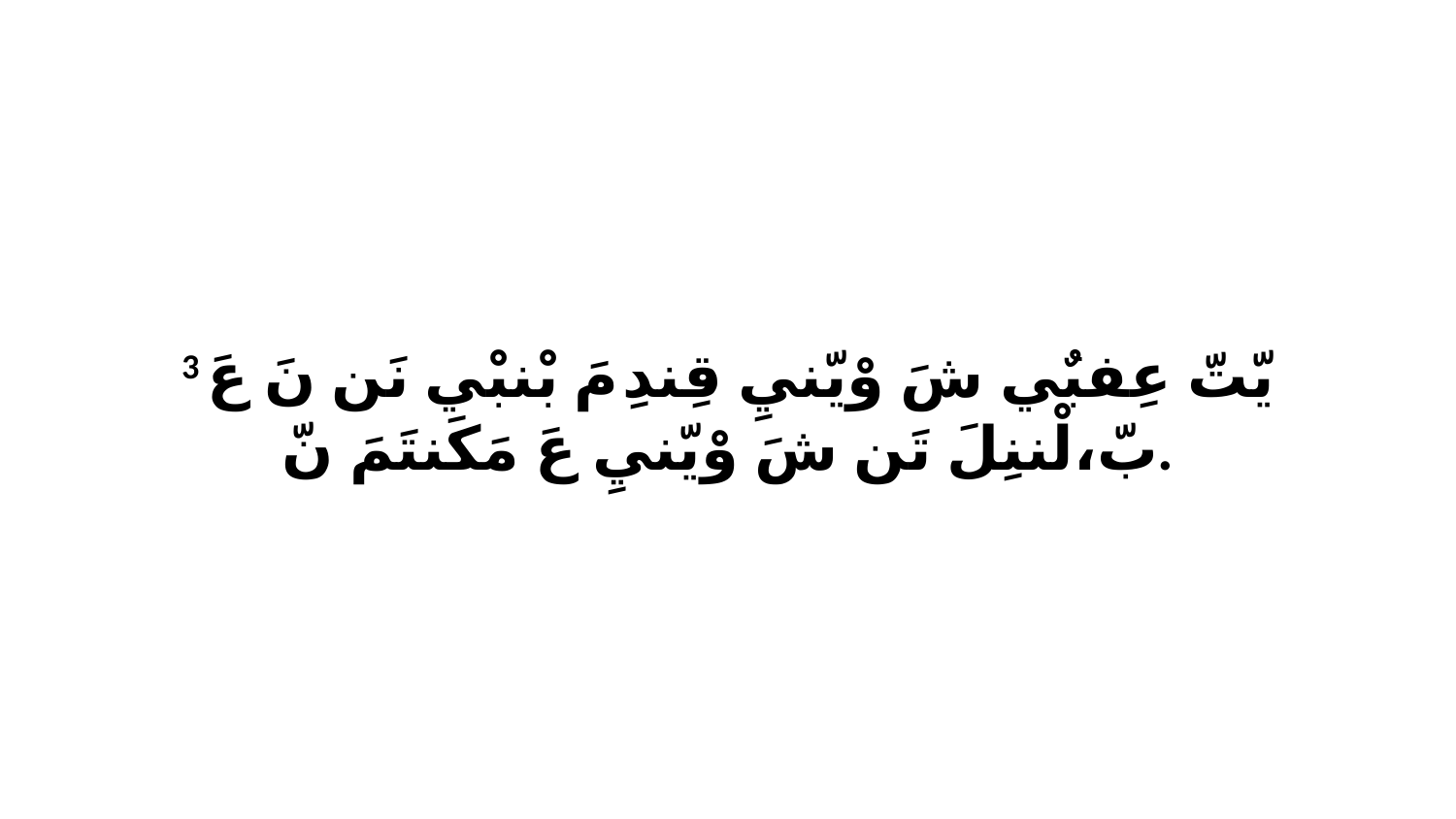

3 يّتّ عِفبٌي شَ وْيّنيِ قِندِ مَ بْنبْي نَن نَ عَ بّ،لْننِلَ تَن شَ وْيّنيِ عَ مَكَنتَمَ نّ.